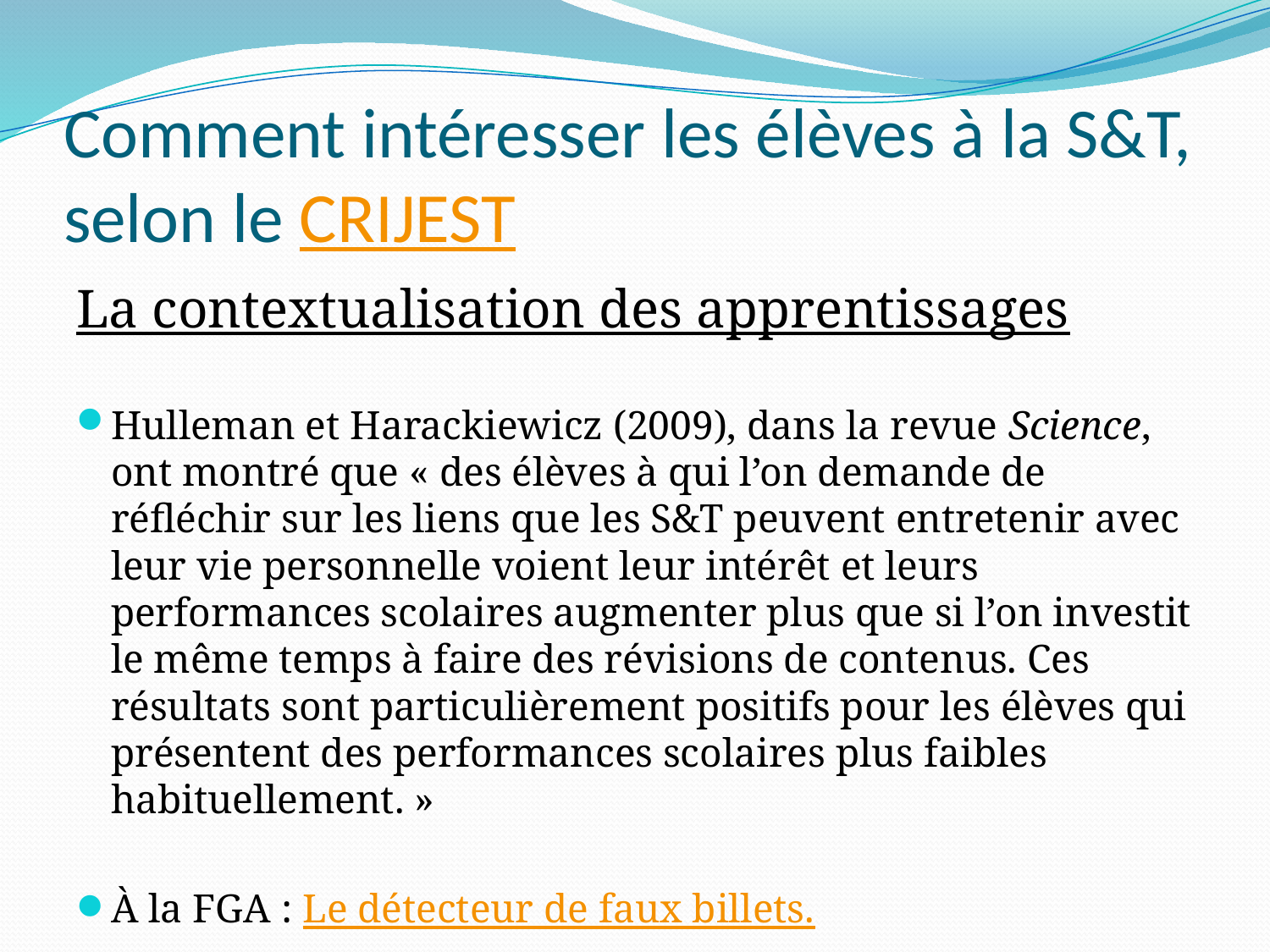

# Comment intéresser les élèves à la S&T, selon le CRIJEST
La contextualisation des apprentissages

Hulleman et Harackiewicz (2009), dans la revue Science, ont montré que « des élèves à qui l’on demande de réfléchir sur les liens que les S&T peuvent entretenir avec leur vie personnelle voient leur intérêt et leurs performances scolaires augmenter plus que si l’on investit le même temps à faire des révisions de contenus. Ces résultats sont particulièrement positifs pour les élèves qui présentent des performances scolaires plus faibles habituellement. »

À la FGA : Le détecteur de faux billets.